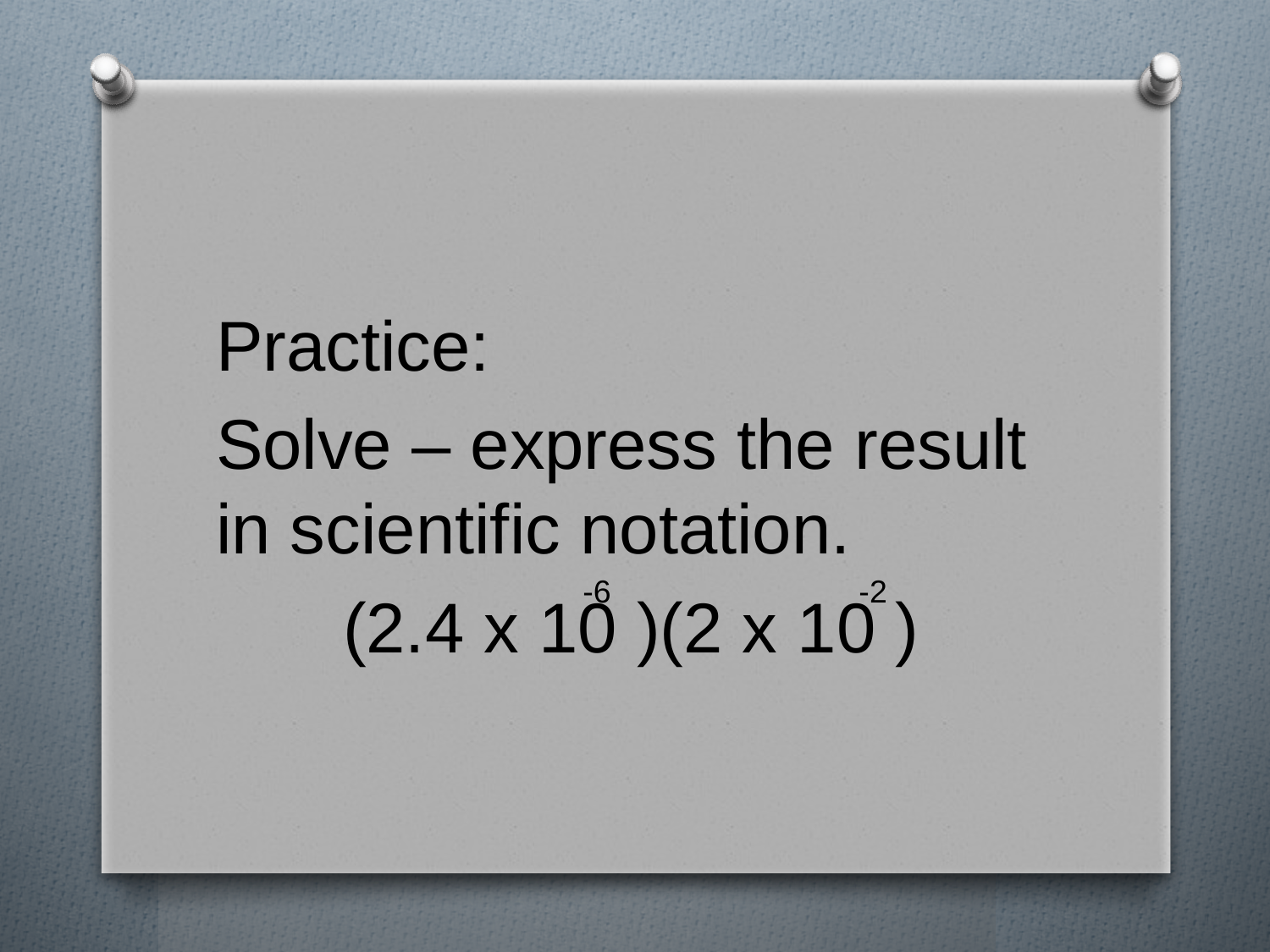

Practice:
Solve – express the result in scientific notation.
	(2.4 x 10 )(2 x 10 )
-6                            -2